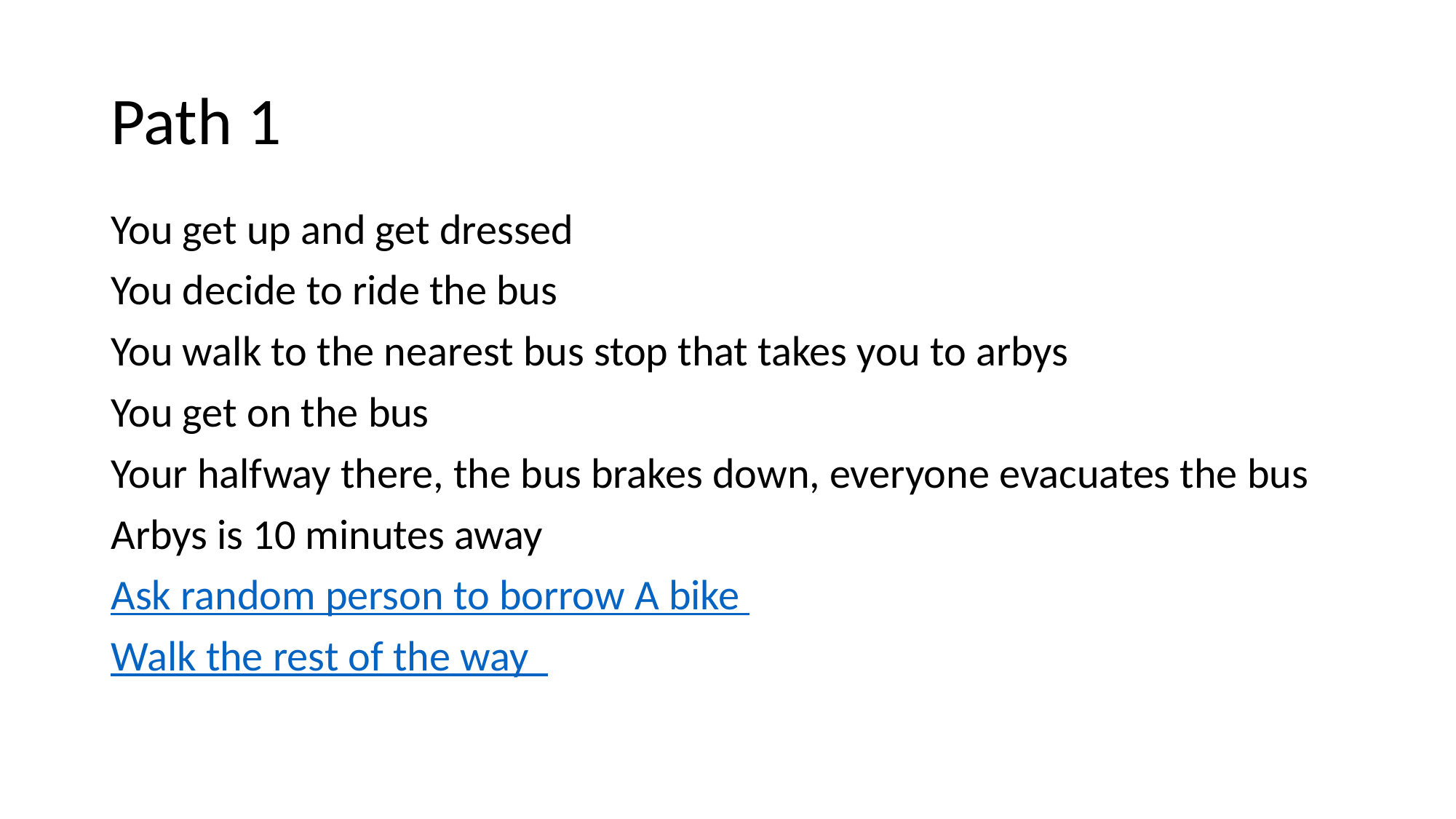

# Path 1
You get up and get dressed
You decide to ride the bus
You walk to the nearest bus stop that takes you to arbys
You get on the bus
Your halfway there, the bus brakes down, everyone evacuates the bus
Arbys is 10 minutes away
Ask random person to borrow A bike
Walk the rest of the way